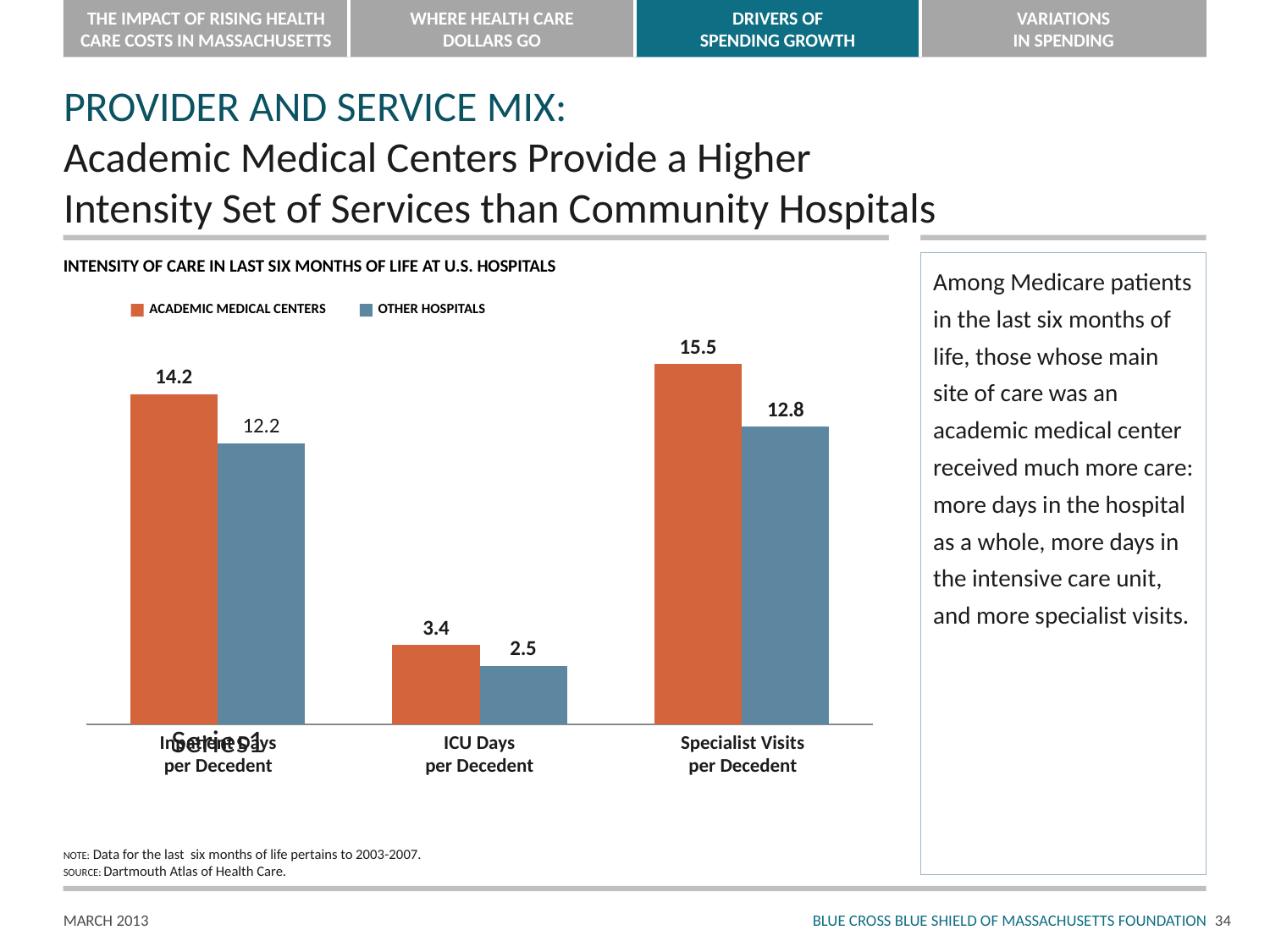

# PROVIDER AND SERVICE MIX: Academic Medical Centers Provide a Higher Intensity Set of Services than Community Hospitals

INTENSITY OF CARE IN LAST SIX MONTHS OF LIFE AT U.S. HOSPITALS
Among Medicare patients in the last six months of life, those whose main site of care was an academic medical center received much more care: more days in the hospital as a whole, more days in the intensive care unit, and more specialist visits.
ACADEMIC MEDICAL CENTERS

OTHER HOSPITALS

### Chart

| Category | ACADEMIC MEDICAL CENTERS | OTHER HOSPITALS |
|---|---|---|
|  | 14.2 | 12.1 |
|  | 3.4 | 2.5 |
|  | 15.5 | 12.8 |
Inpatient Days per Decedent
ICU Days
per Decedent
Specialist Visits
per Decedent
NOTE: Data for the last  six months of life pertains to 2003-2007.
SOURCE: Dartmouth Atlas of Health Care.
34